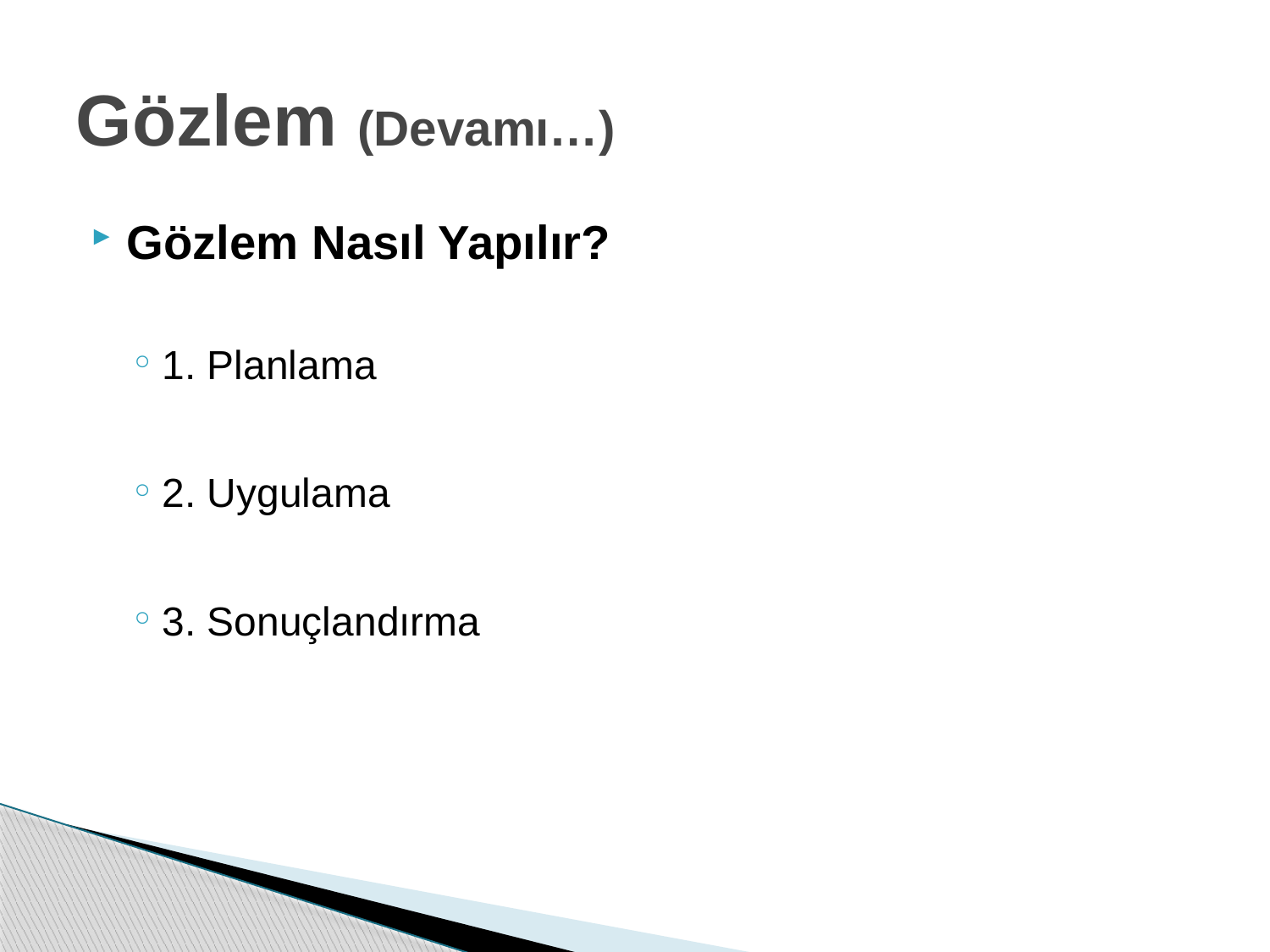

# Gözlem (Devamı…)
Gözlem Nasıl Yapılır?

1. Planlama

2. Uygulama

3. Sonuçlandırma